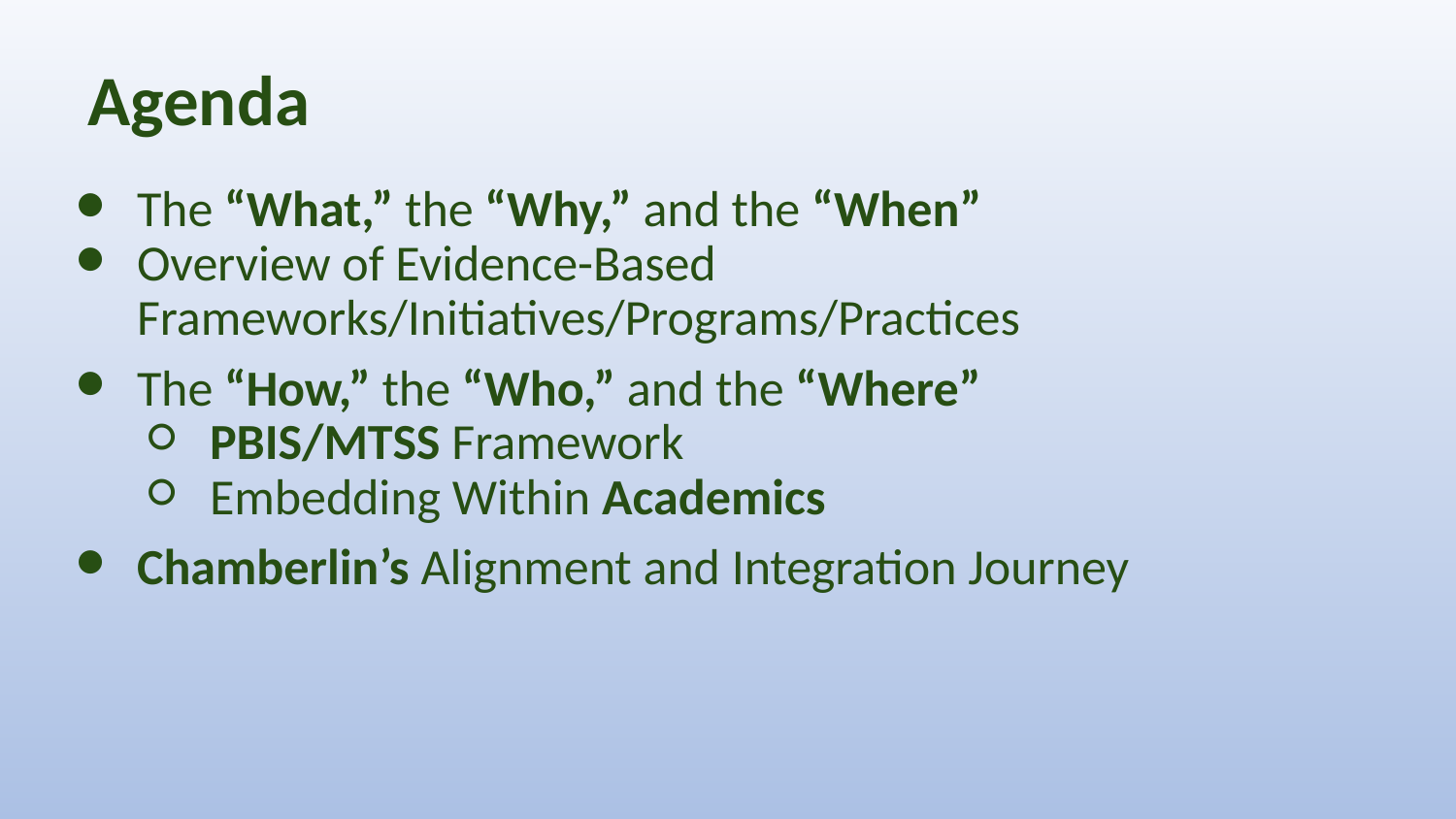

# Agenda
The “What,” the “Why,” and the “When”
Overview of Evidence-Based Frameworks/Initiatives/Programs/Practices
The “How,” the “Who,” and the “Where”
PBIS/MTSS Framework
Embedding Within Academics
Chamberlin’s Alignment and Integration Journey